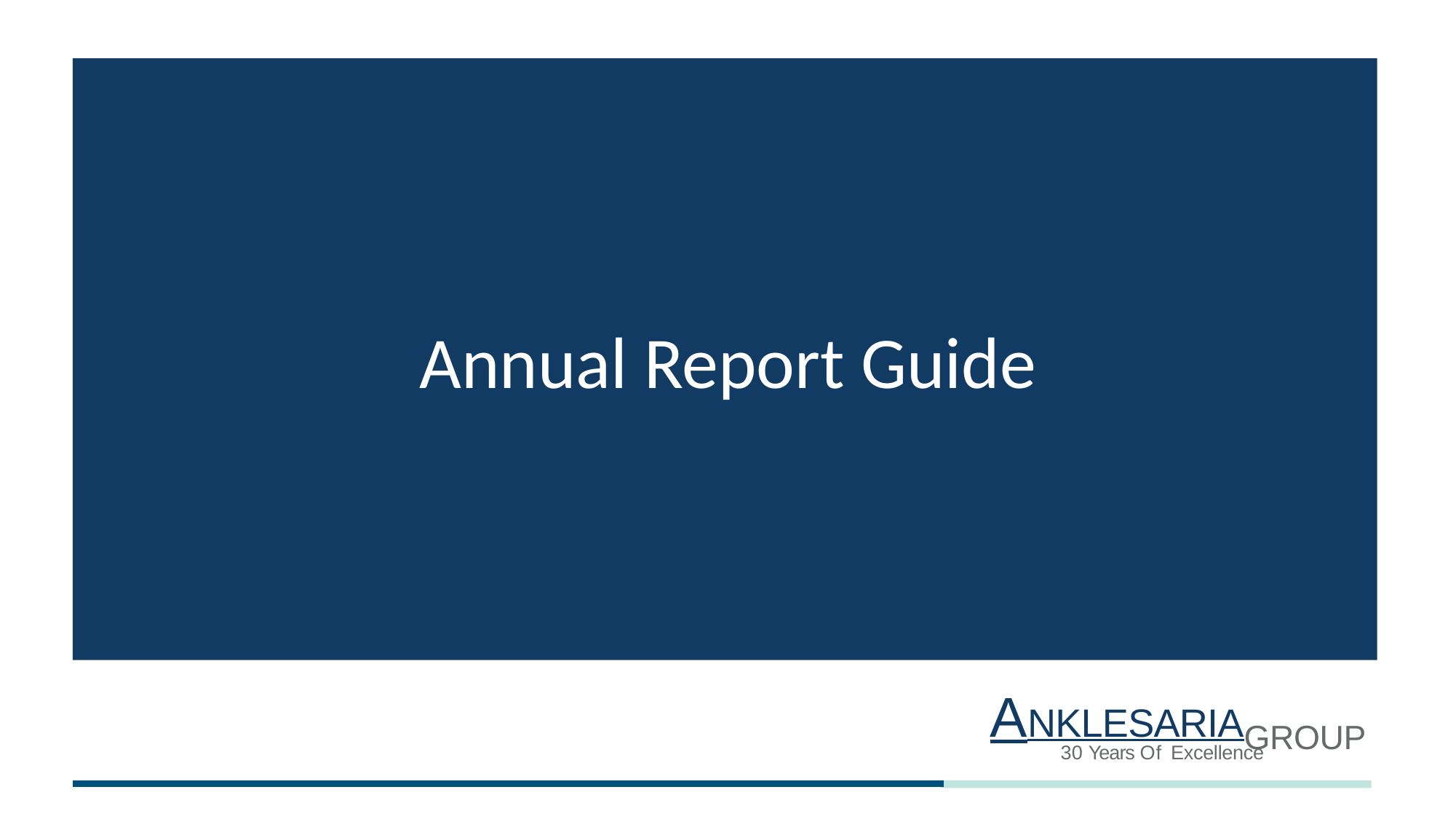

Annual Report Guide
ANKLESARIAGROUP
30 Years Of Excellence